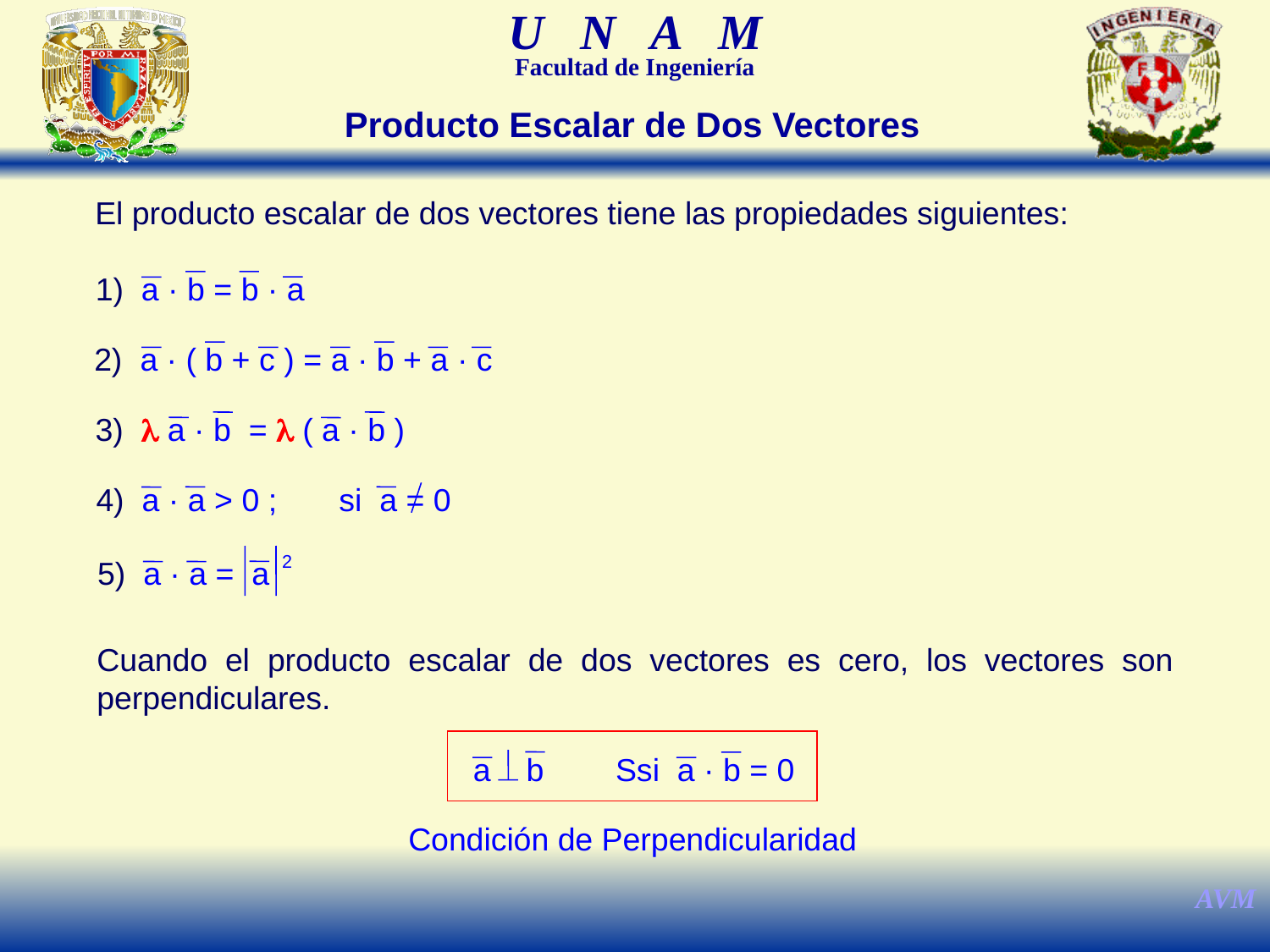

Producto Escalar de Dos Vectores
El producto escalar de dos vectores tiene las propiedades siguientes:
1)  a · b = b · a

2)  a · ( b + c ) = a · b + a · c

3)  λ a · b  = λ ( a · b )

4)  a · a > 0 ;       si  a = 0

2

5)  a · a =  a

Cuando el producto escalar de dos vectores es cero, los vectores son perpendiculares.

Ssi  a · b = 0

a    b

Condición de Perpendicularidad